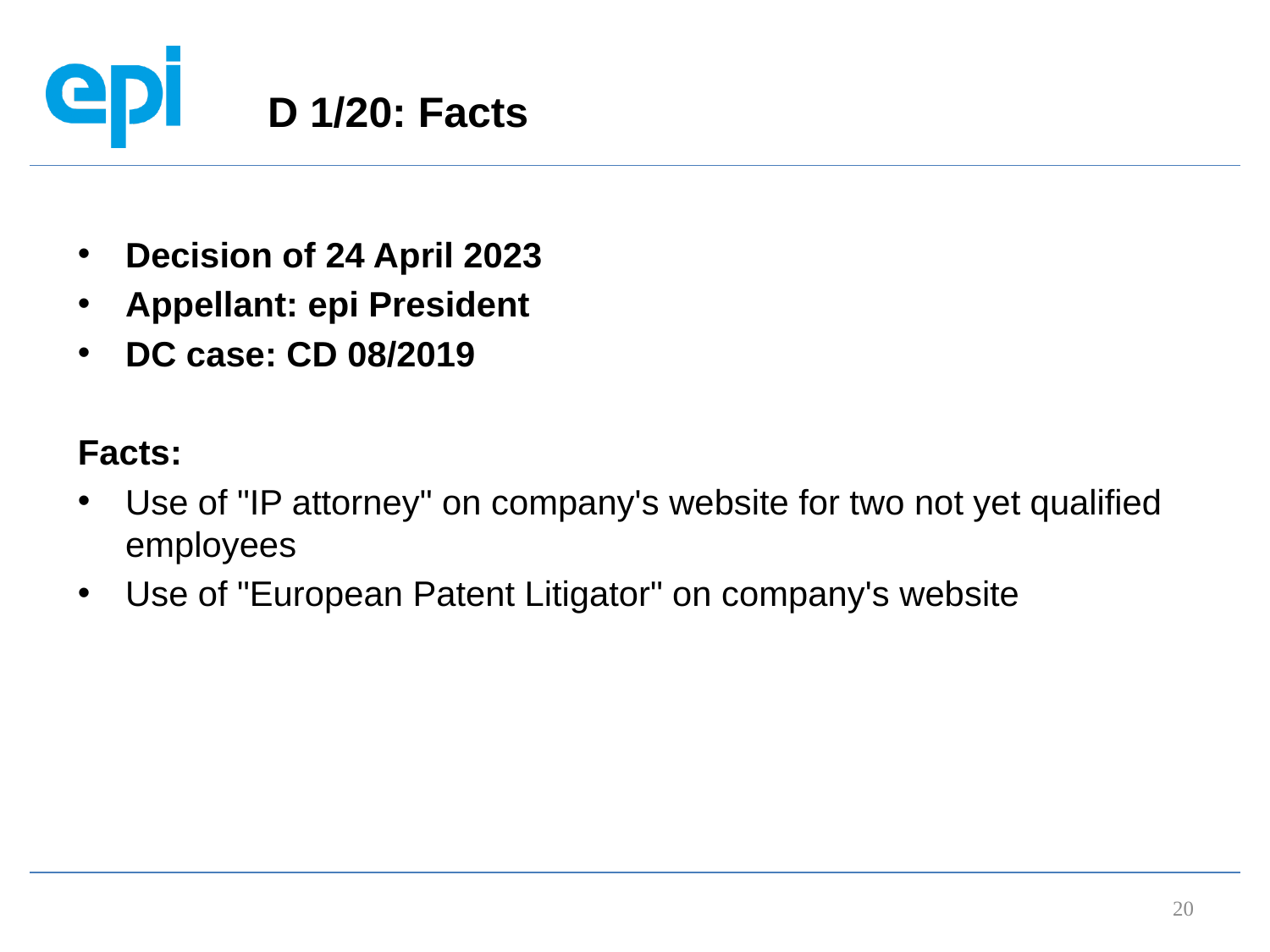

# D 1/20: Facts
Decision of 24 April 2023
Appellant: epi President
DC case: CD 08/2019

Facts:
Use of "IP attorney" on company's website for two not yet qualified employees
Use of "European Patent Litigator" on company's website

20